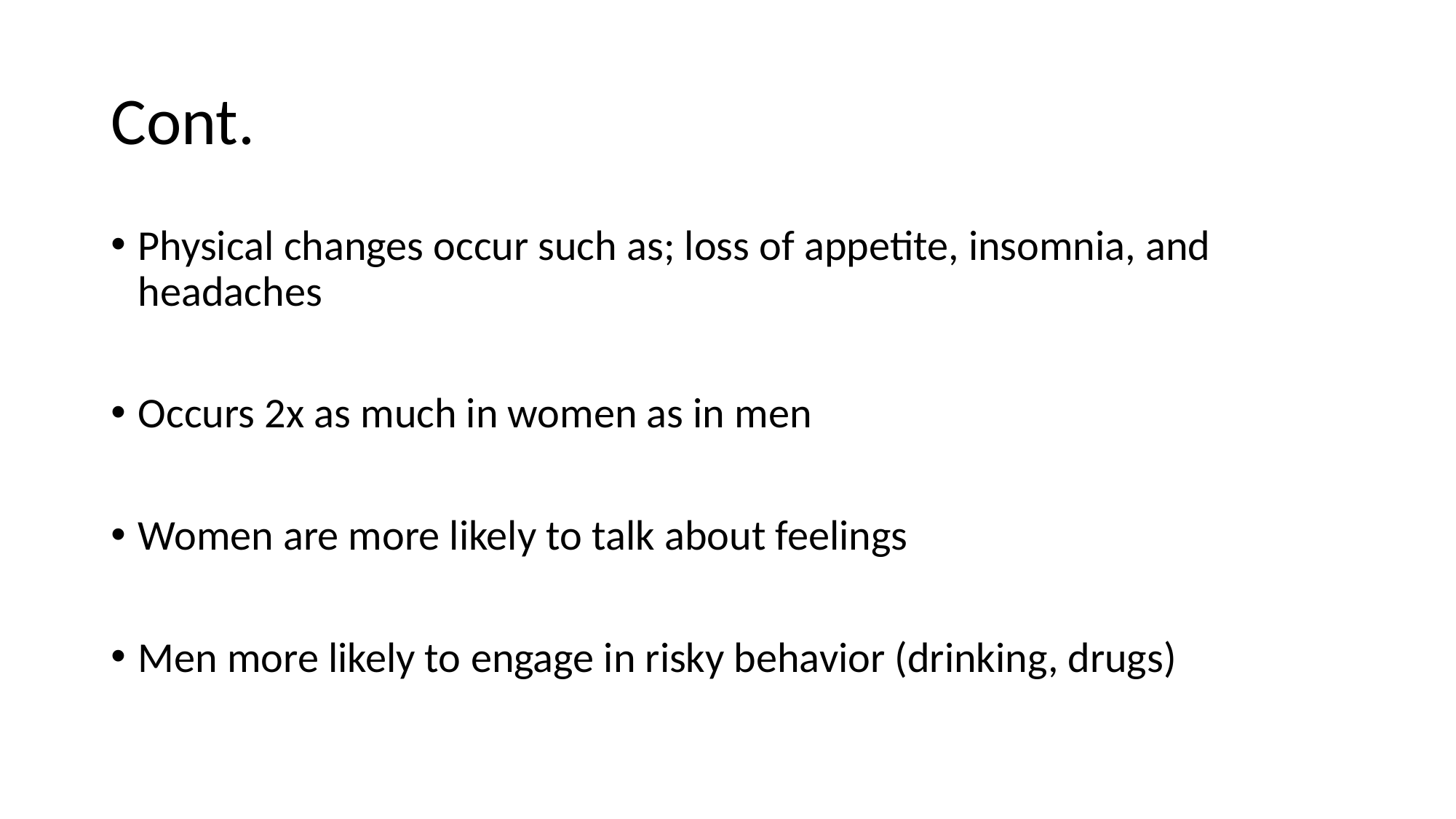

# Cont.
Physical changes occur such as; loss of appetite, insomnia, and headaches

Occurs 2x as much in women as in men

Women are more likely to talk about feelings

Men more likely to engage in risky behavior (drinking, drugs)